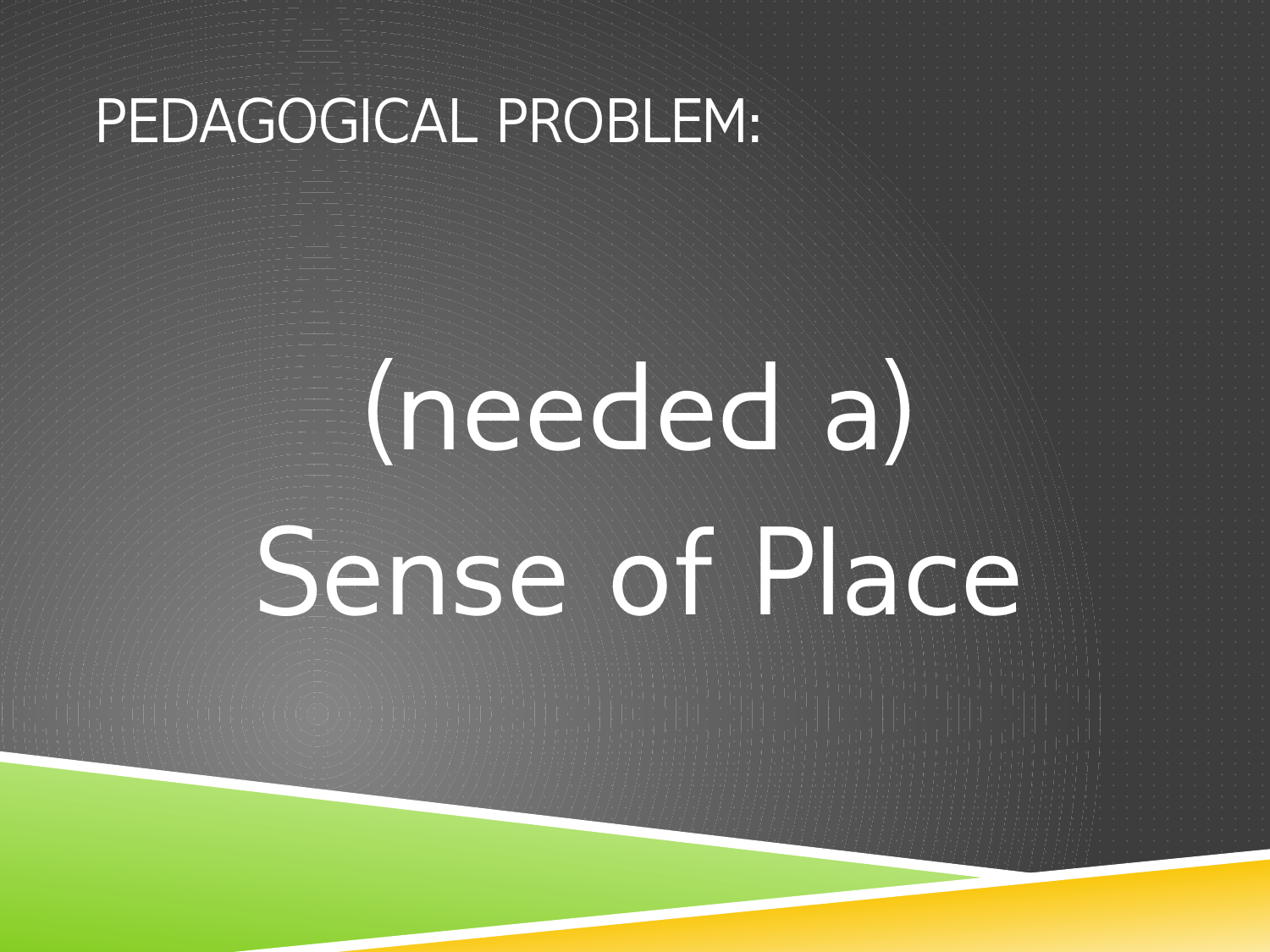

# Pedagogical problem:
(needed a)
Sense of Place